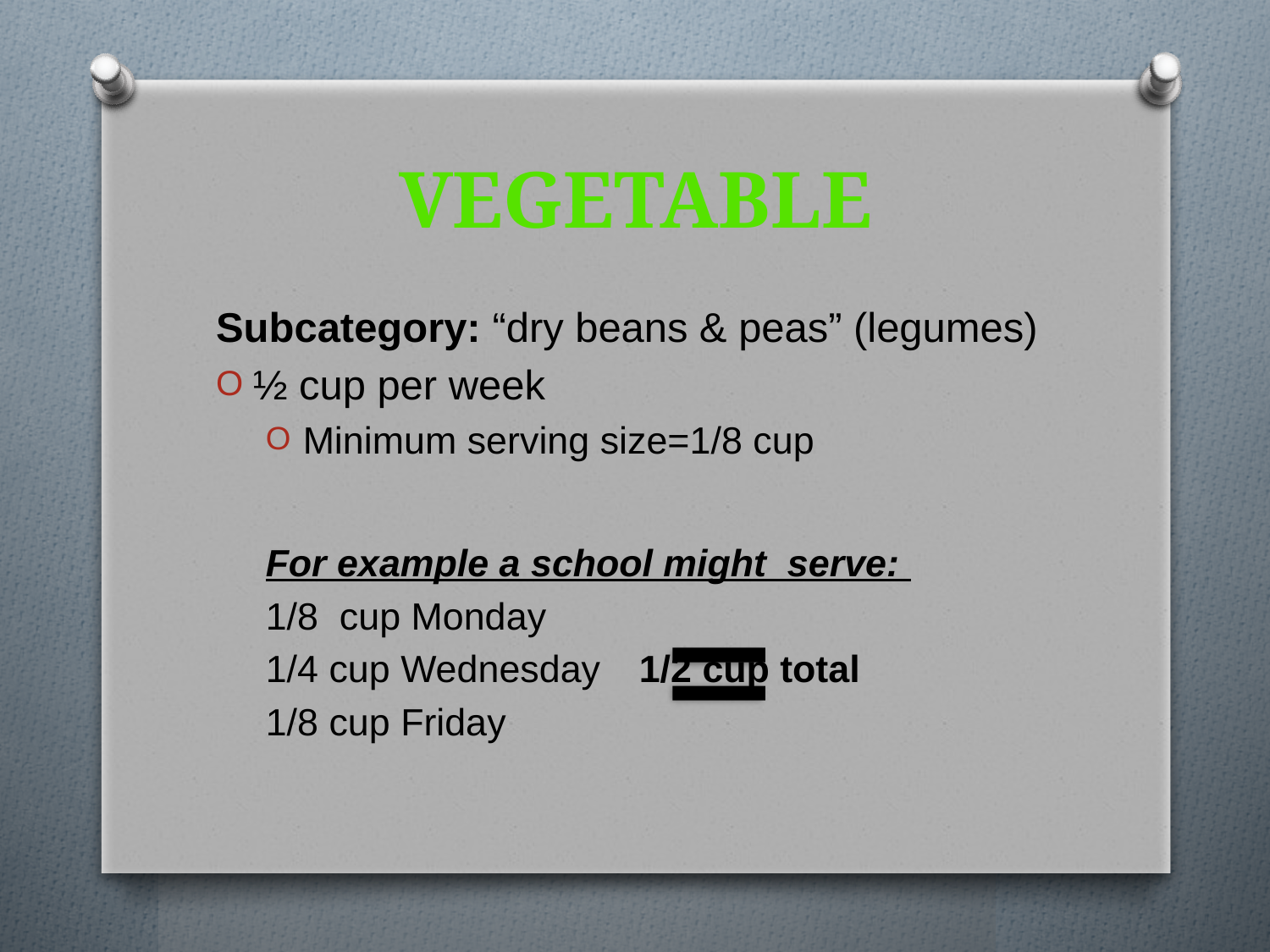

# Vegetable
Subcategory: “dry beans & peas” (legumes)
½ cup per week
Minimum serving size=1/8 cup

For example a school might  serve:
1/8  cup Monday
1/4 cup Wednesday 		1/2 cup total
1/8 cup Friday